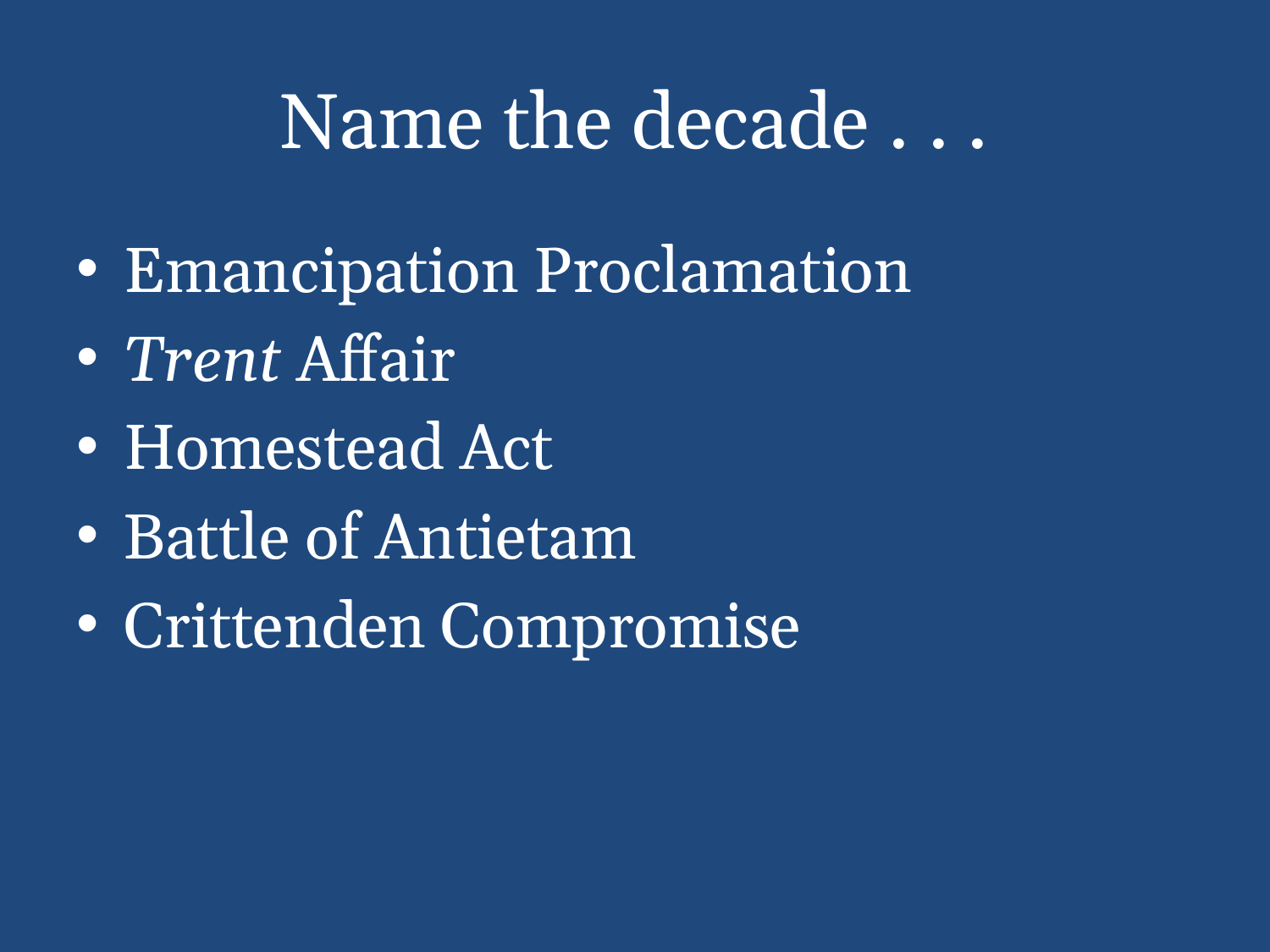

# Name the decade . . .
Emancipation Proclamation
Trent Affair
Homestead Act
Battle of Antietam
Crittenden Compromise